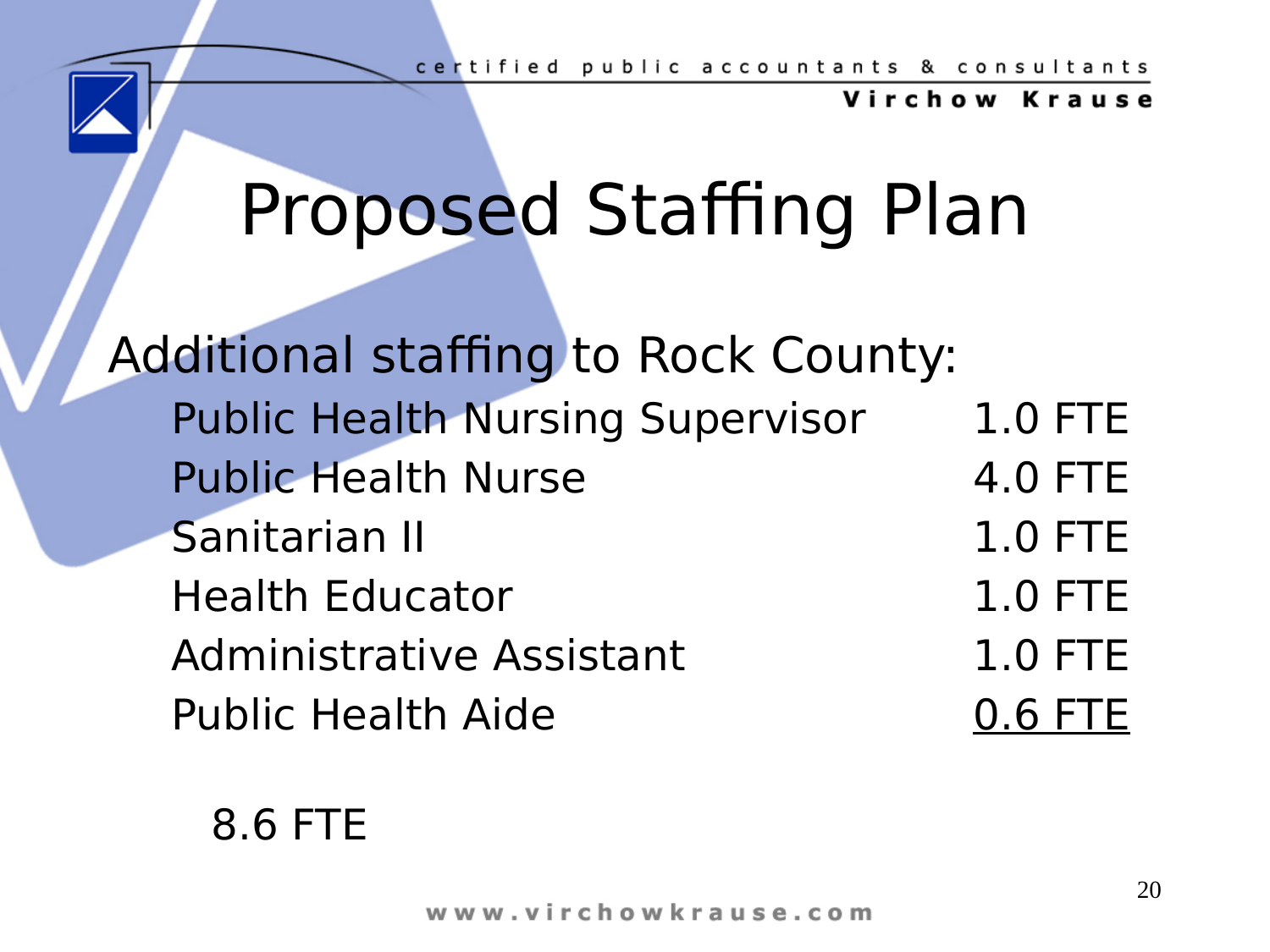

# Proposed Staffing Plan
Additional staffing to Rock County:
Public Health Nursing Supervisor	1.0 FTE
Public Health Nurse				4.0 FTE
Sanitarian II					1.0 FTE
Health Educator				1.0 FTE
Administrative Assistant			1.0 FTE
Public Health Aide				0.6 FTE
								8.6 FTE
20